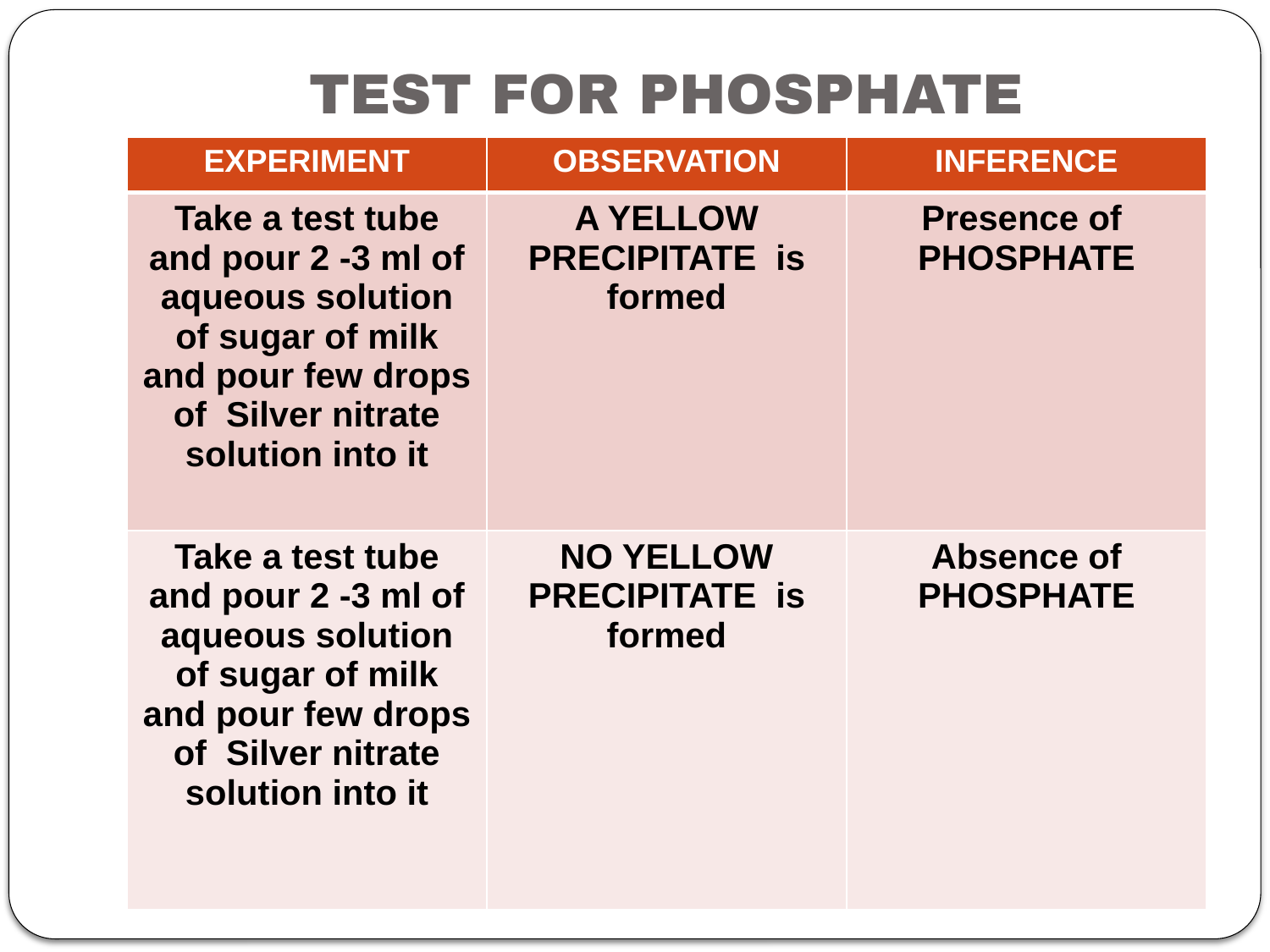

# TEST FOR PHOSPHATE
| EXPERIMENT | OBSERVATION | INFERENCE |
| --- | --- | --- |
| Take a test tube and pour 2 -3 ml of aqueous solution of sugar of milk and pour few drops of Silver nitrate solution into it | A YELLOW PRECIPITATE is formed | Presence of PHOSPHATE |
| Take a test tube and pour 2 -3 ml of aqueous solution of sugar of milk and pour few drops of Silver nitrate solution into it | NO YELLOW PRECIPITATE is formed | Absence of PHOSPHATE |